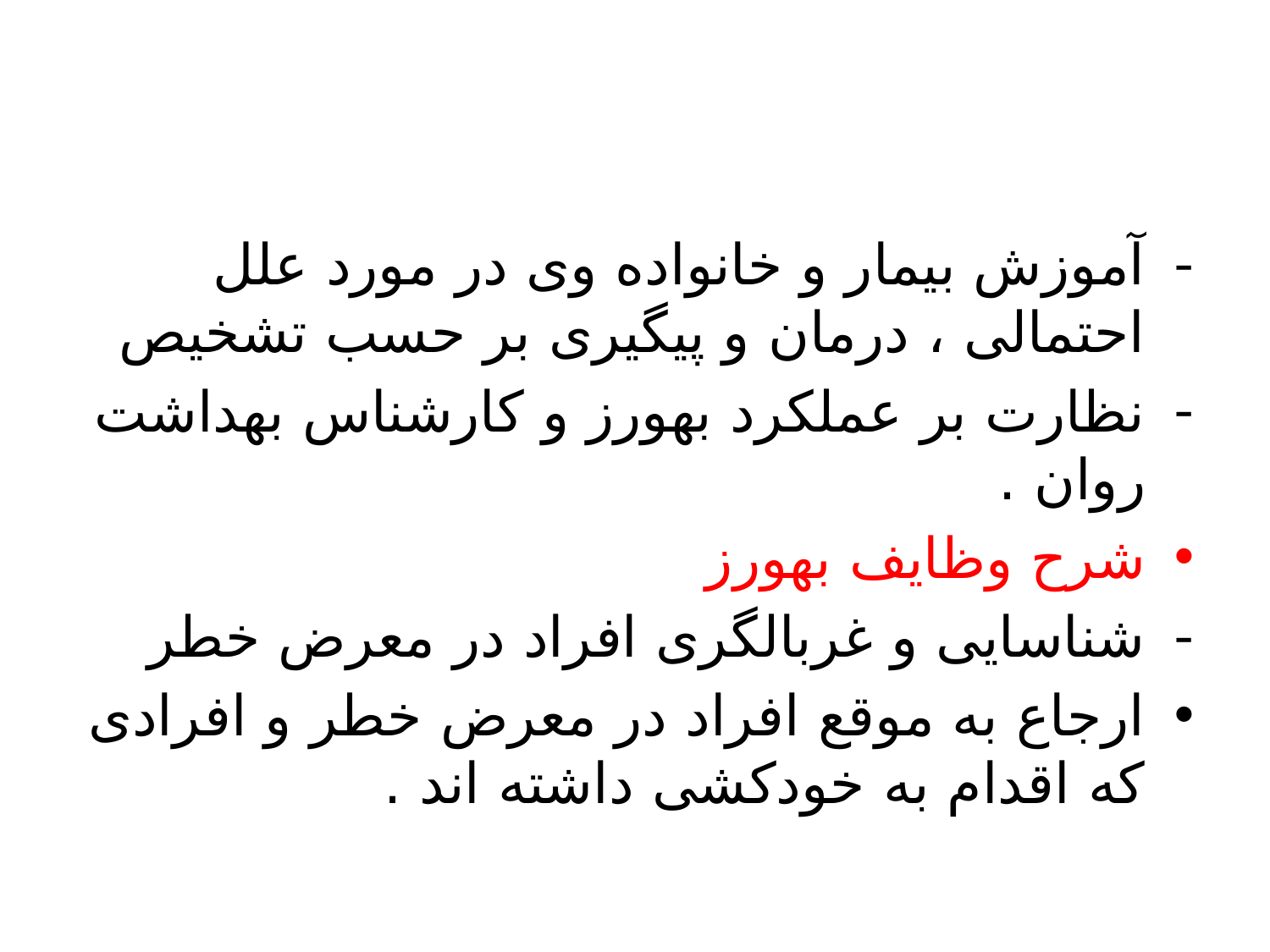

#
آموزش بیمار و خانواده وی در مورد علل احتمالی ، درمان و پیگیری بر حسب تشخیص
نظارت بر عملکرد بهورز و کارشناس بهداشت روان .
شرح وظایف بهورز
شناسایی و غربالگری افراد در معرض خطر
ارجاع به موقع افراد در معرض خطر و افرادی که اقدام به خودکشی داشته اند .